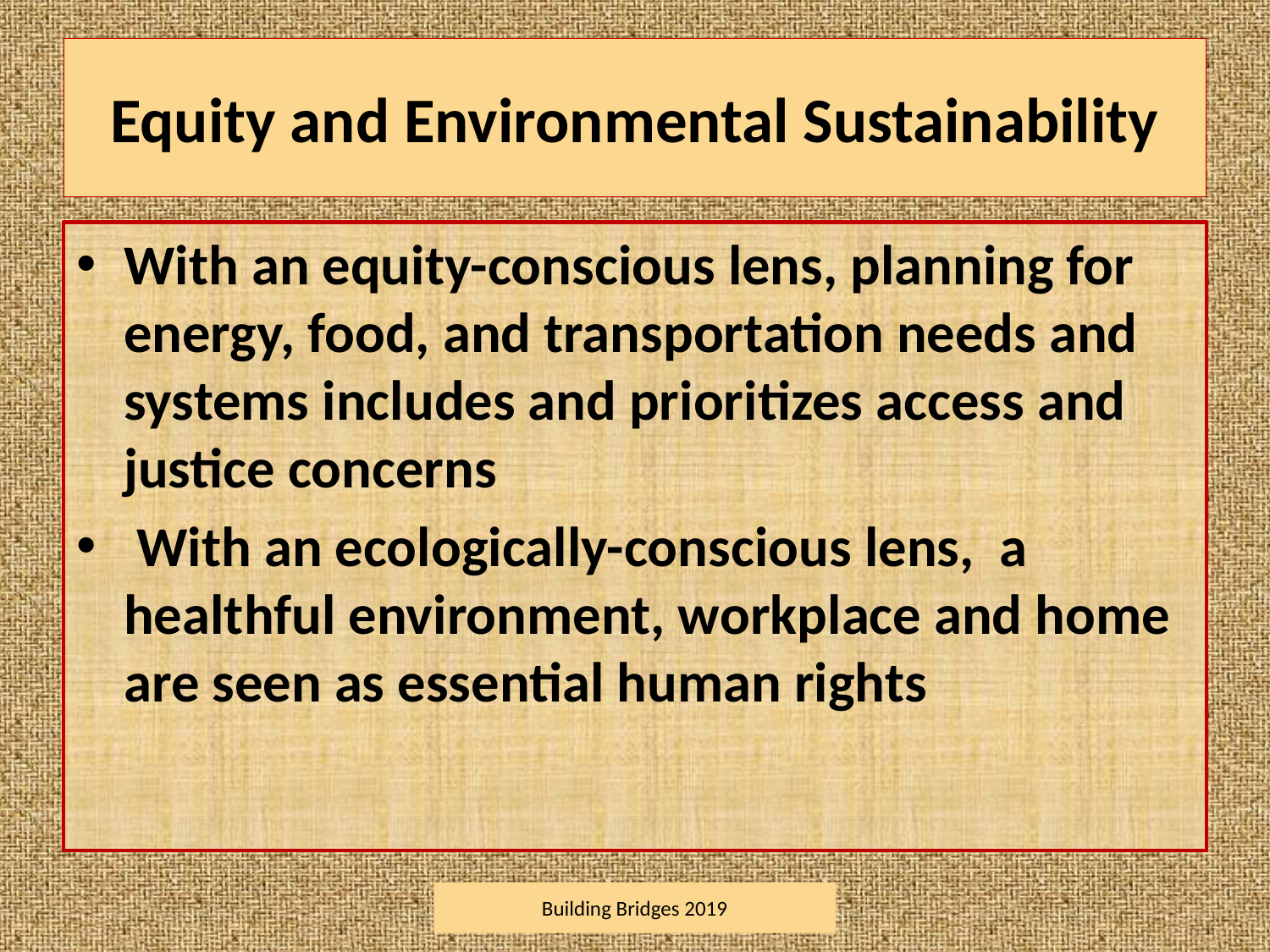

# Equity and Environmental Sustainability
With an equity-conscious lens, planning for energy, food, and transportation needs and  systems includes and prioritizes access and justice concerns
 With an ecologically-conscious lens,  a  healthful environment, workplace and home are seen as essential human rights

Building Bridges 2019